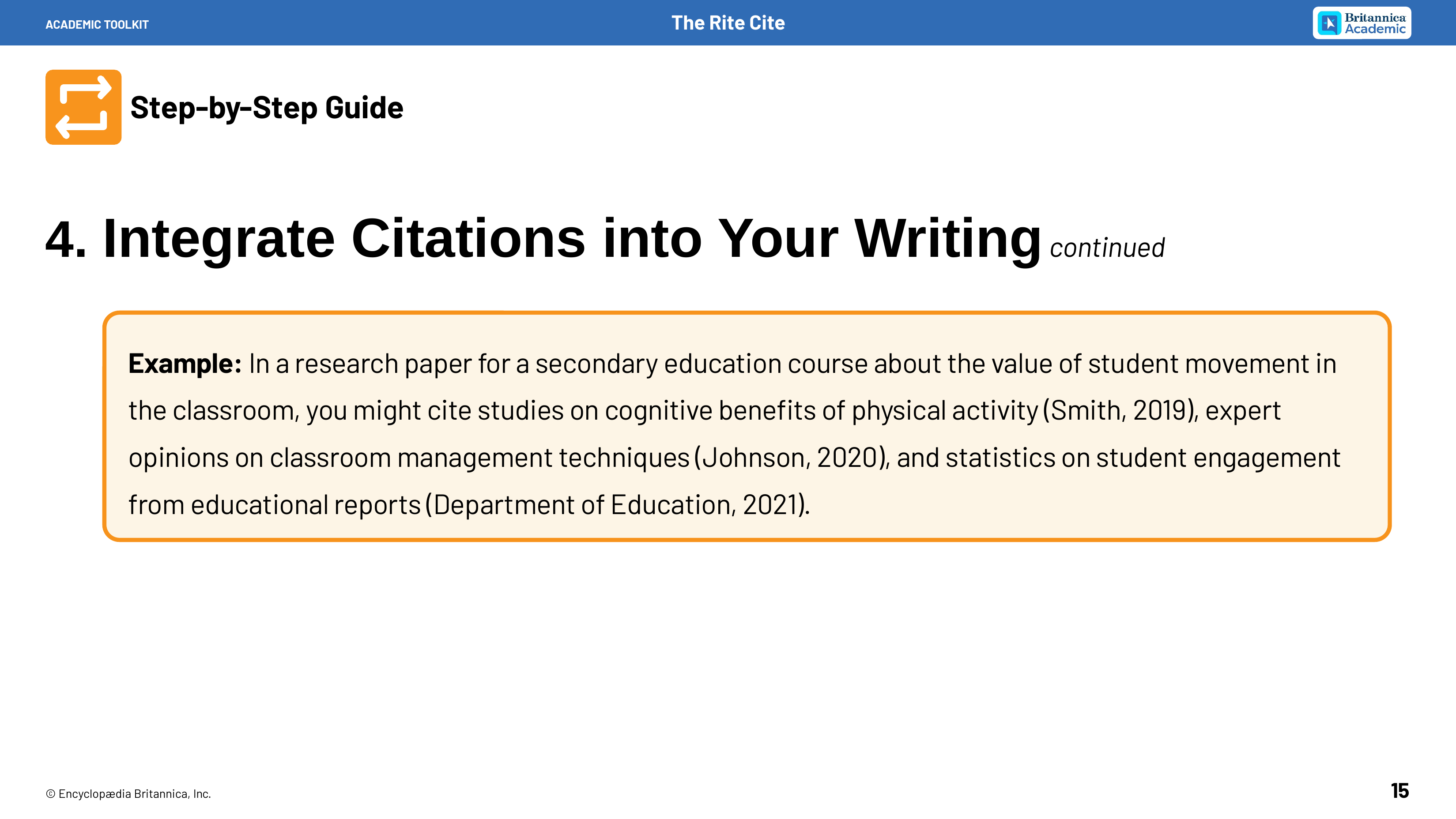

ACADEMIC TOOLKIT

Step-by-Step Guide
4. Integrate Citations into Your Writing continued

Example: In a research paper for a secondary education course about the value of student movement in the classroom, you might cite studies on cognitive benefits of physical activity (Smith, 2019), expert opinions on classroom management techniques (Johnson, 2020), and statistics on student engagement from educational reports (Department of Education, 2021).
15
© Encyclopædia Britannica, Inc.